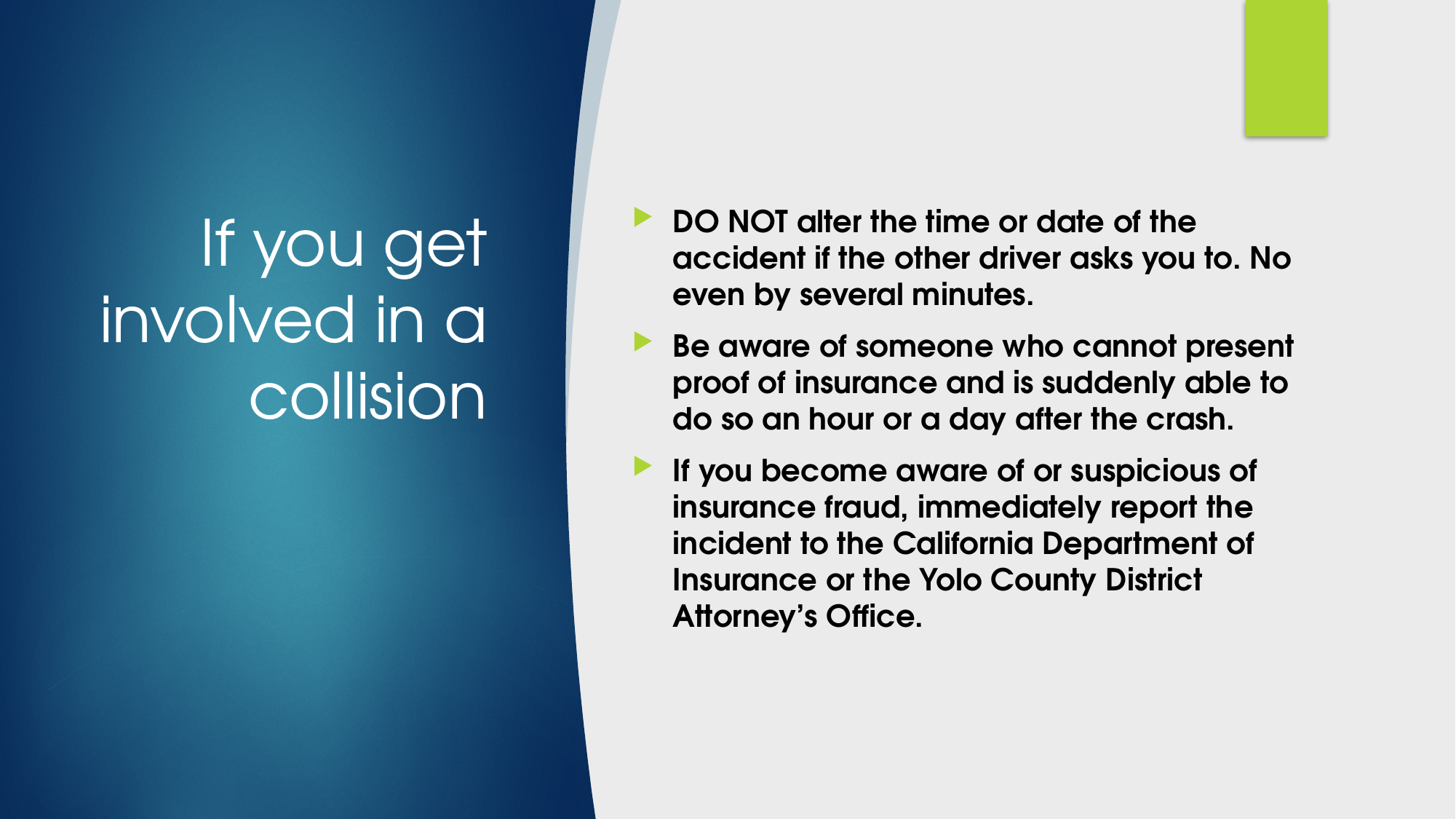

# If you get involved in a collision
DO NOT alter the time or date of the accident if the other driver asks you to. No even by several minutes.
Be aware of someone who cannot present proof of insurance and is suddenly able to do so an hour or a day after the crash.
If you become aware of or suspicious of insurance fraud, immediately report the incident to the California Department of Insurance or the Yolo County District Attorney’s Office.